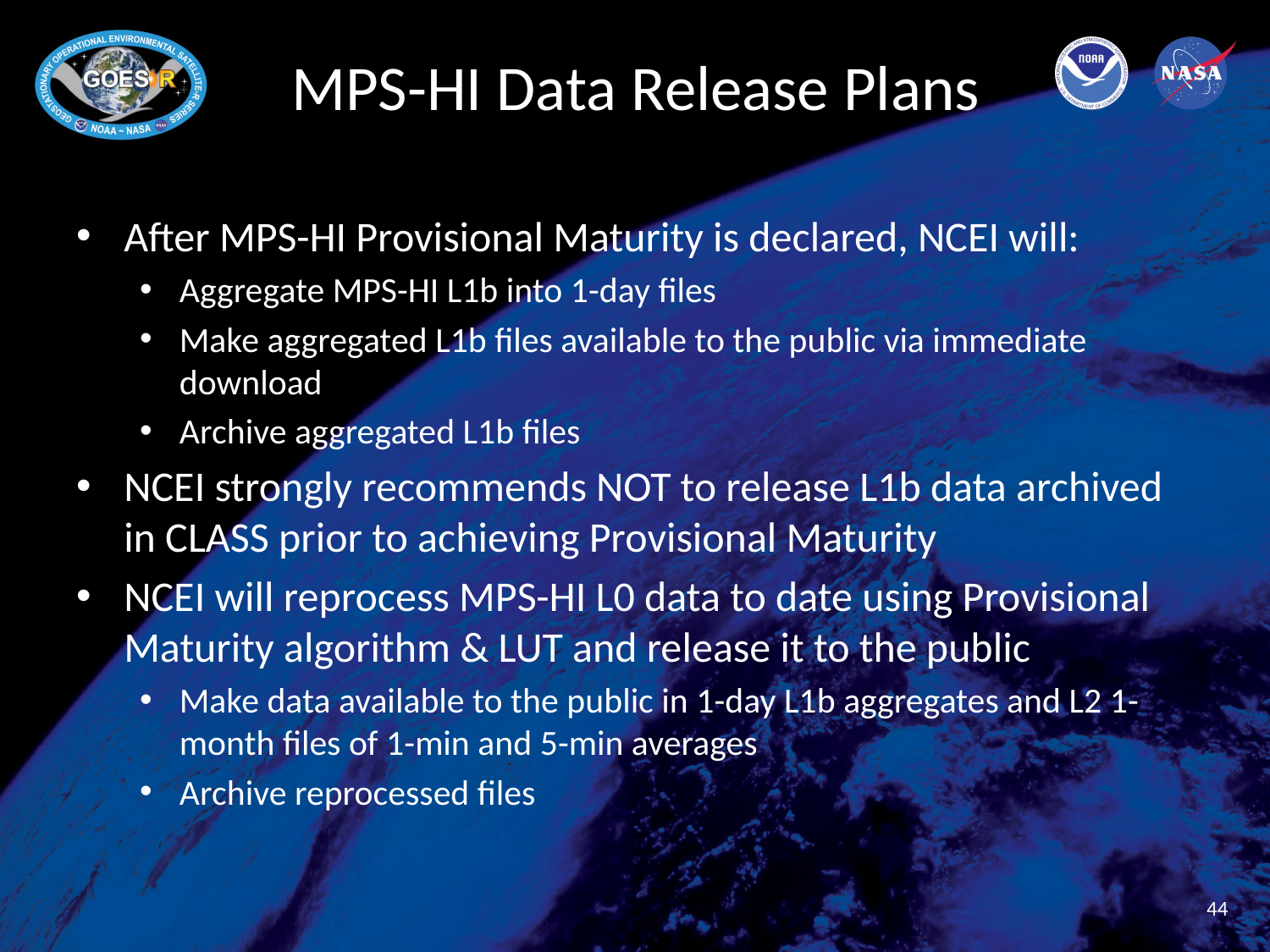

# MPS-HI Data Release Plans
After MPS-HI Provisional Maturity is declared, NCEI will:
Aggregate MPS-HI L1b into 1-day files
Make aggregated L1b files available to the public via immediate download
Archive aggregated L1b files
NCEI strongly recommends NOT to release L1b data archived in CLASS prior to achieving Provisional Maturity
NCEI will reprocess MPS-HI L0 data to date using Provisional Maturity algorithm & LUT and release it to the public
Make data available to the public in 1-day L1b aggregates and L2 1-month files of 1-min and 5-min averages
Archive reprocessed files
44